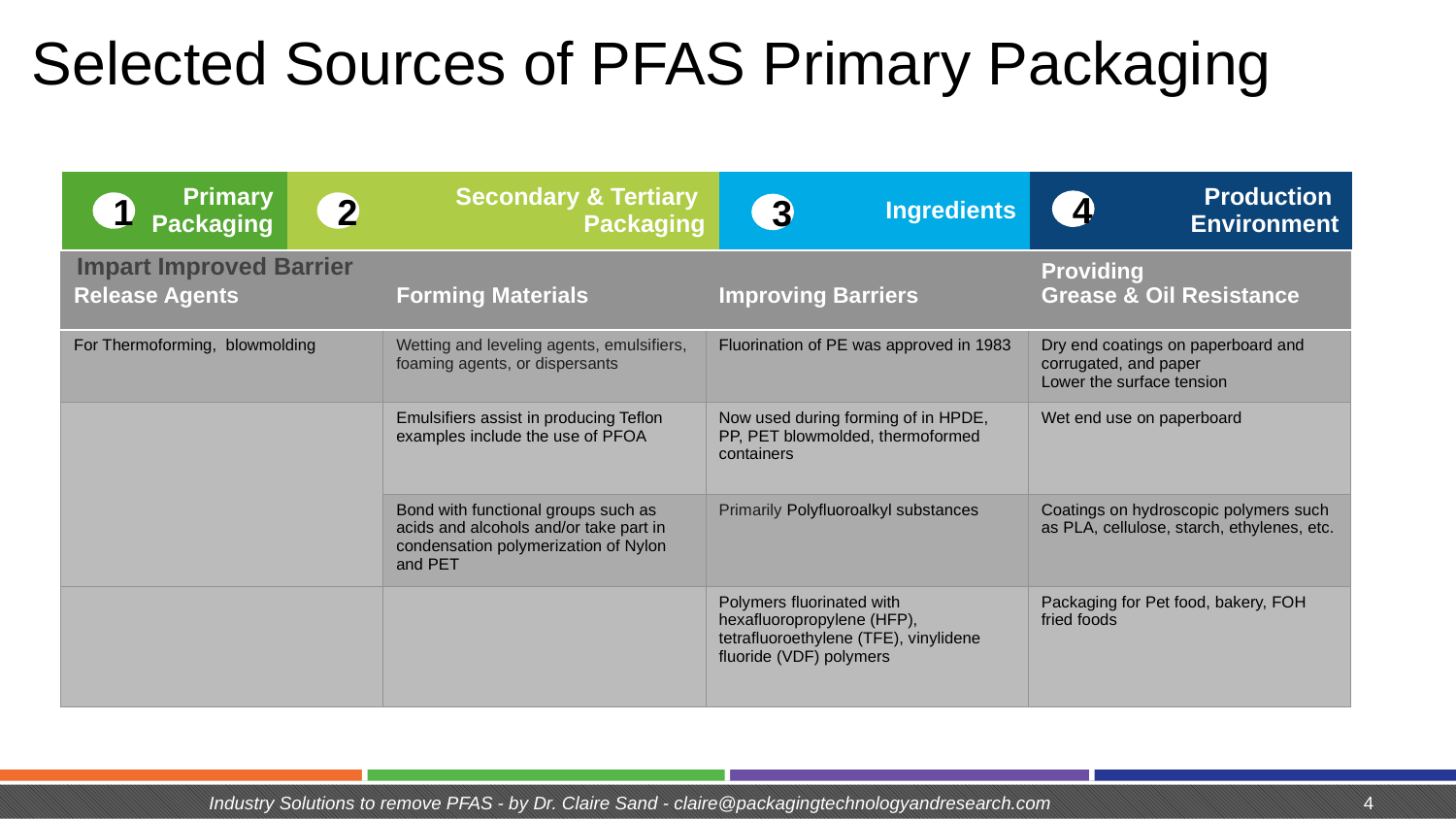

# Selected Sources of PFAS Primary Packaging
| Primary Packaging | Secondary & Tertiary Packaging | Ingredients | Production Environment |
| --- | --- | --- | --- |
4
1
2
3
Impart Improved Barrier
| Release Agents | Forming Materials | Improving Barriers | Providing Grease & Oil Resistance |
| --- | --- | --- | --- |
| For Thermoforming, blowmolding | Wetting and leveling agents, emulsifiers, foaming agents, or dispersants | Fluorination of PE was approved in 1983 | Dry end coatings on paperboard and corrugated, and paper Lower the surface tension |
|  | Emulsifiers assist in producing Teflon examples include the use of PFOA | Now used during forming of in HPDE, PP, PET blowmolded, thermoformed containers | Wet end use on paperboard |
|  | Bond with functional groups such as acids and alcohols and/or take part in condensation polymerization of Nylon and PET | Primarily Polyﬂuoroalkyl substances | Coatings on hydroscopic polymers such as PLA, cellulose, starch, ethylenes, etc. |
|  |  | Polymers fluorinated with hexaﬂuoropropylene (HFP), tetraﬂuoroethylene (TFE), vinylidene ﬂuoride (VDF) polymers | Packaging for Pet food, bakery, FOH fried foods |
Industry Solutions to remove PFAS - by Dr. Claire Sand - claire@packagingtechnologyandresearch.com
4